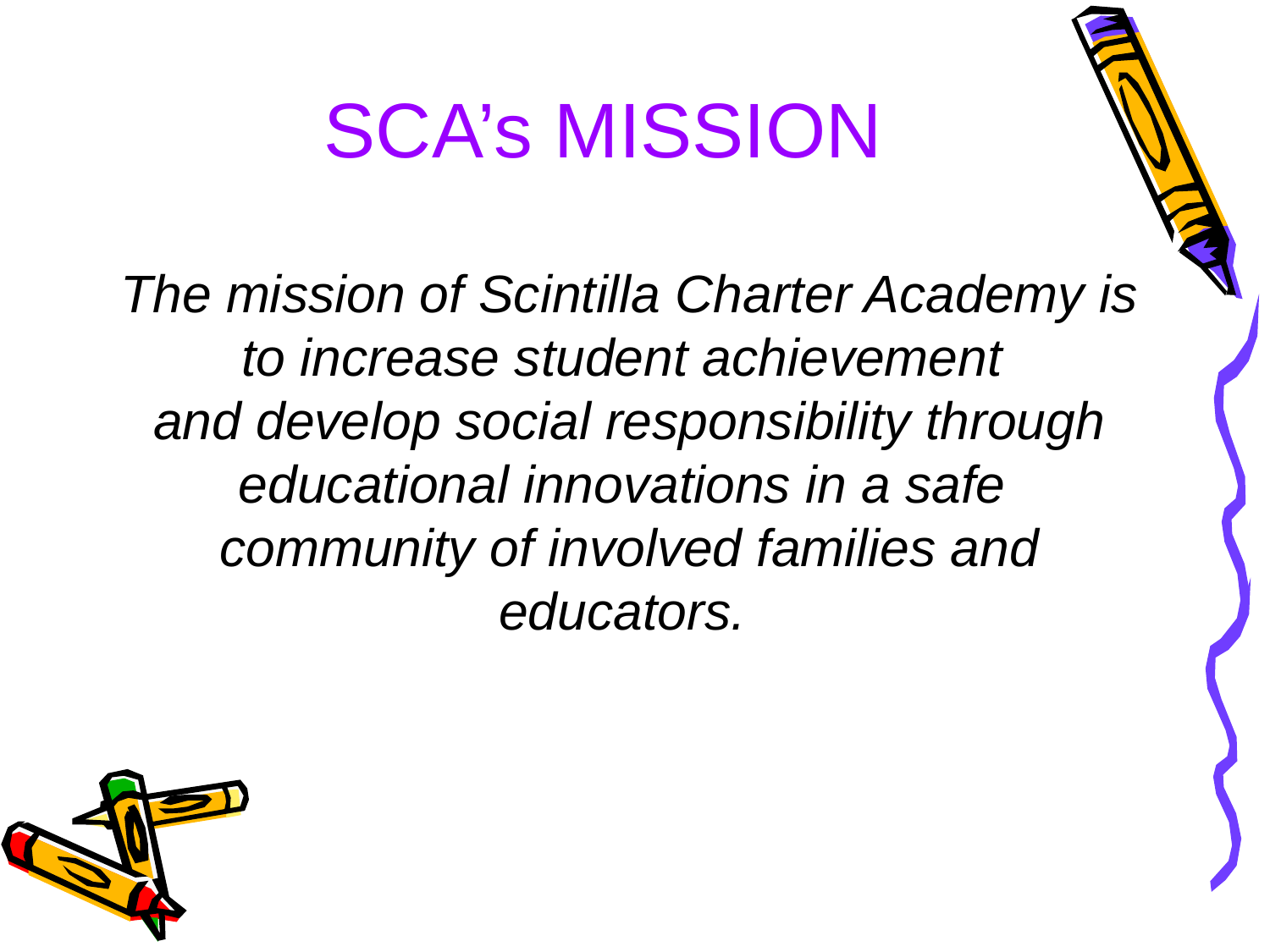

# SCA’s MISSION
The mission of Scintilla Charter Academy is to increase student achievement
and develop social responsibility through educational innovations in a safe
community of involved families and educators.